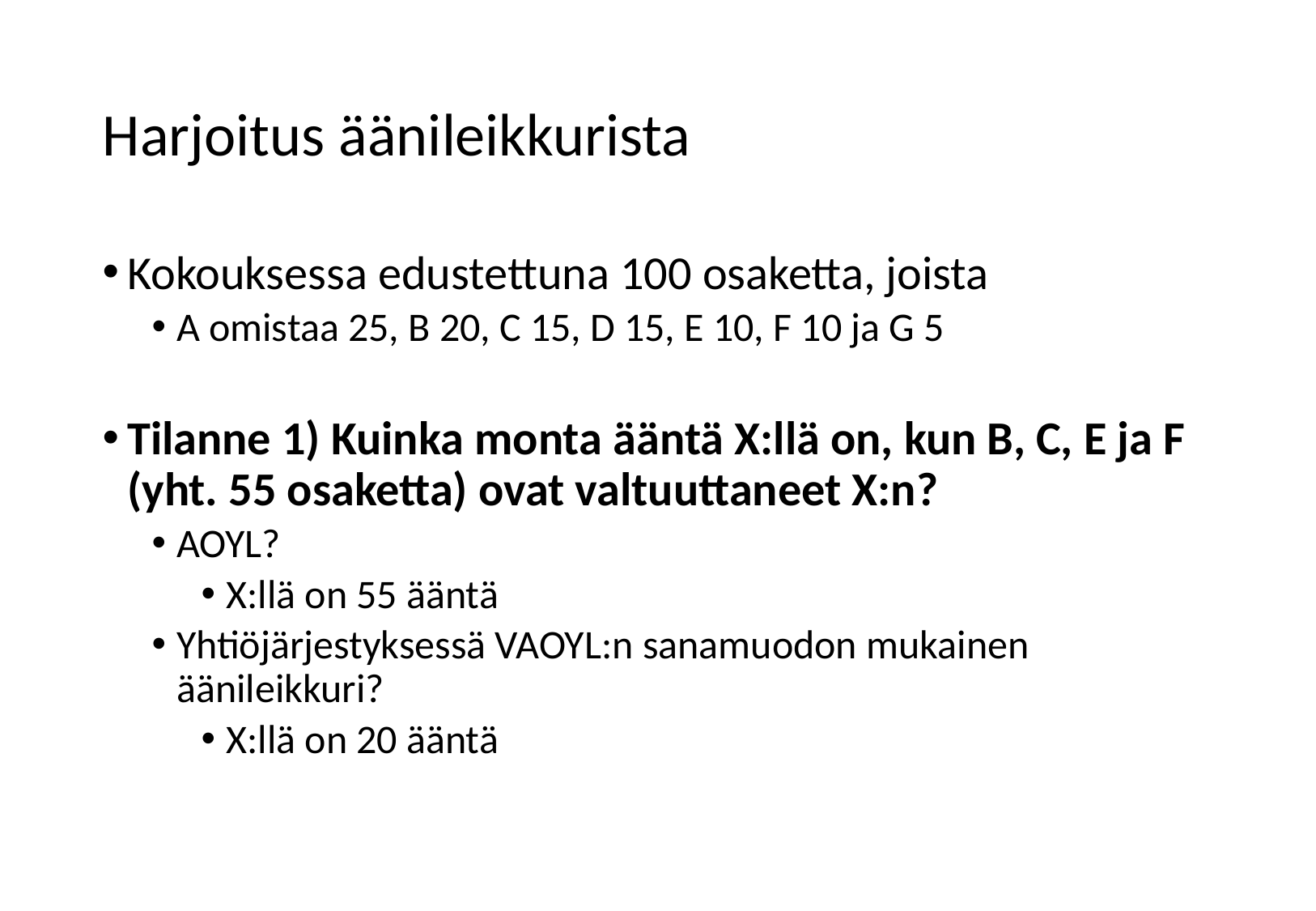

# Harjoitus äänileikkurista
Kokouksessa edustettuna 100 osaketta, joista
A omistaa 25, B 20, C 15, D 15, E 10, F 10 ja G 5

Tilanne 1) Kuinka monta ääntä X:llä on, kun B, C, E ja F (yht. 55 osaketta) ovat valtuuttaneet X:n?
AOYL?
X:llä on 55 ääntä
Yhtiöjärjestyksessä VAOYL:n sanamuodon mukainen äänileikkuri?
X:llä on 20 ääntä